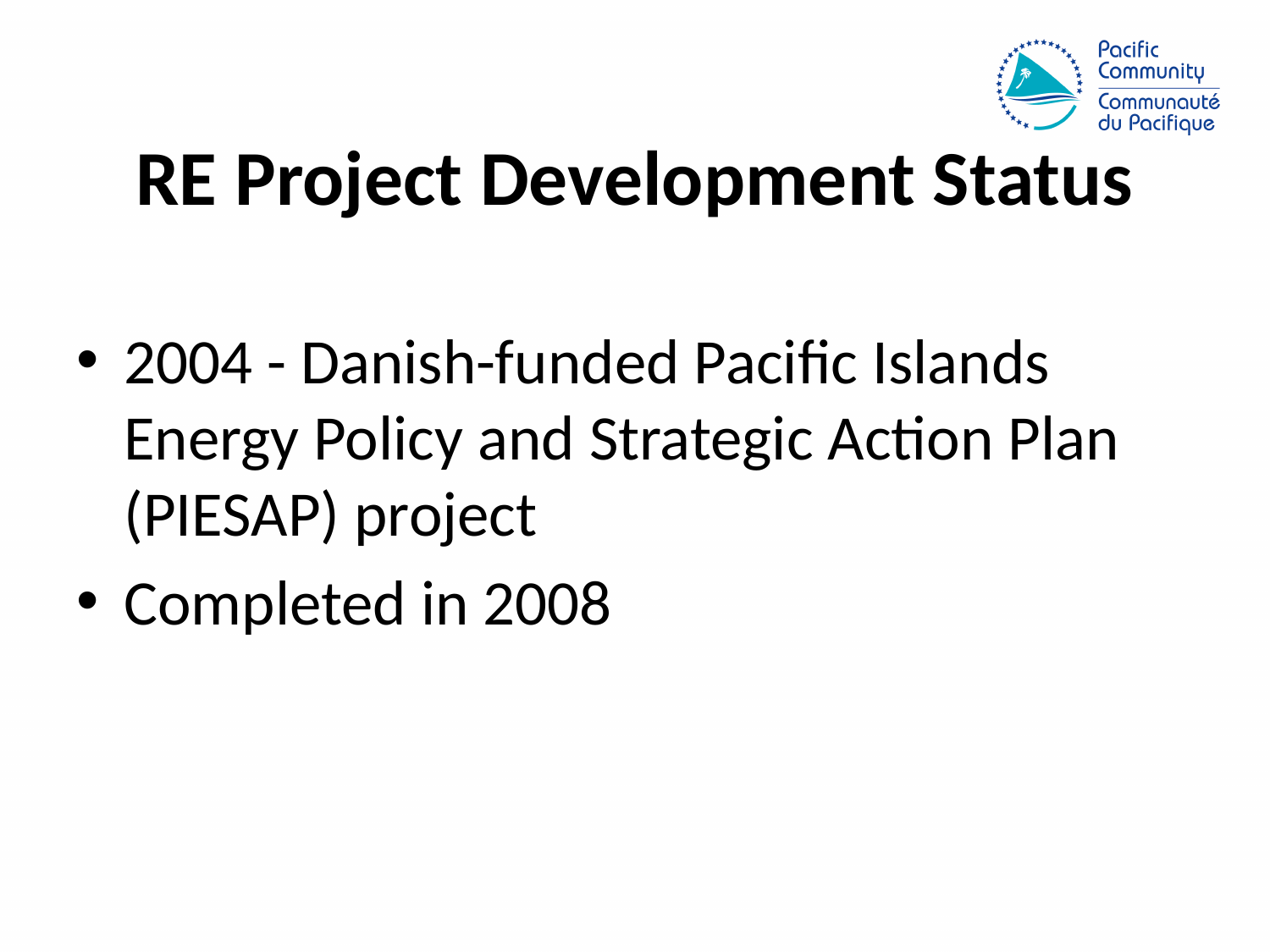

# RE Project Development Status
2004 - Danish-funded Pacific Islands Energy Policy and Strategic Action Plan (PIESAP) project
Completed in 2008